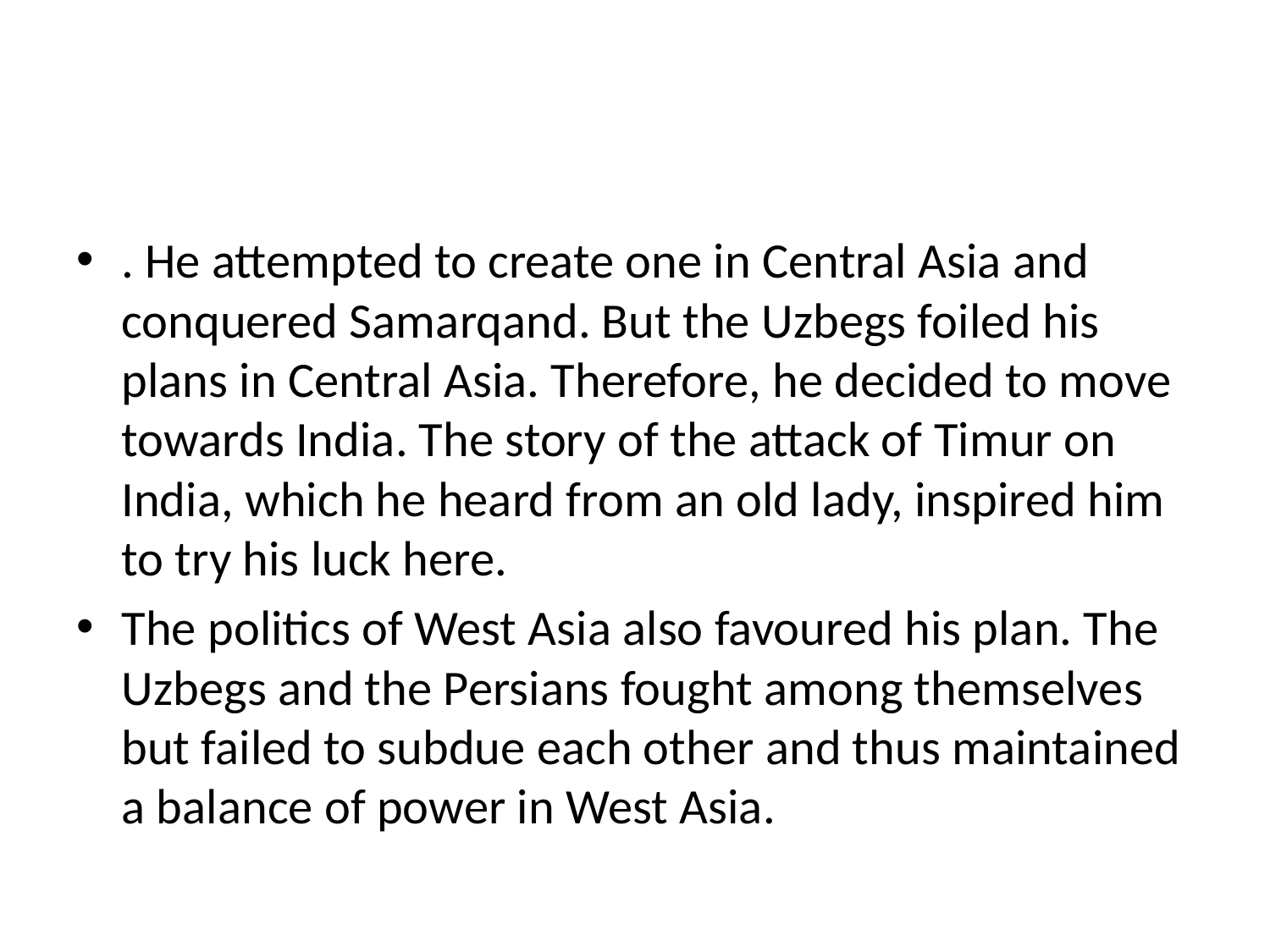

#
. He attempted to create one in Central Asia and conquered Samarqand. But the Uzbegs foiled his plans in Central Asia. Therefore, he decided to move towards India. The story of the attack of Timur on India, which he heard from an old lady, inspired him to try his luck here.
The politics of West Asia also favoured his plan. The Uzbegs and the Persians fought among themselves but failed to subdue each other and thus maintained a balance of power in West Asia.